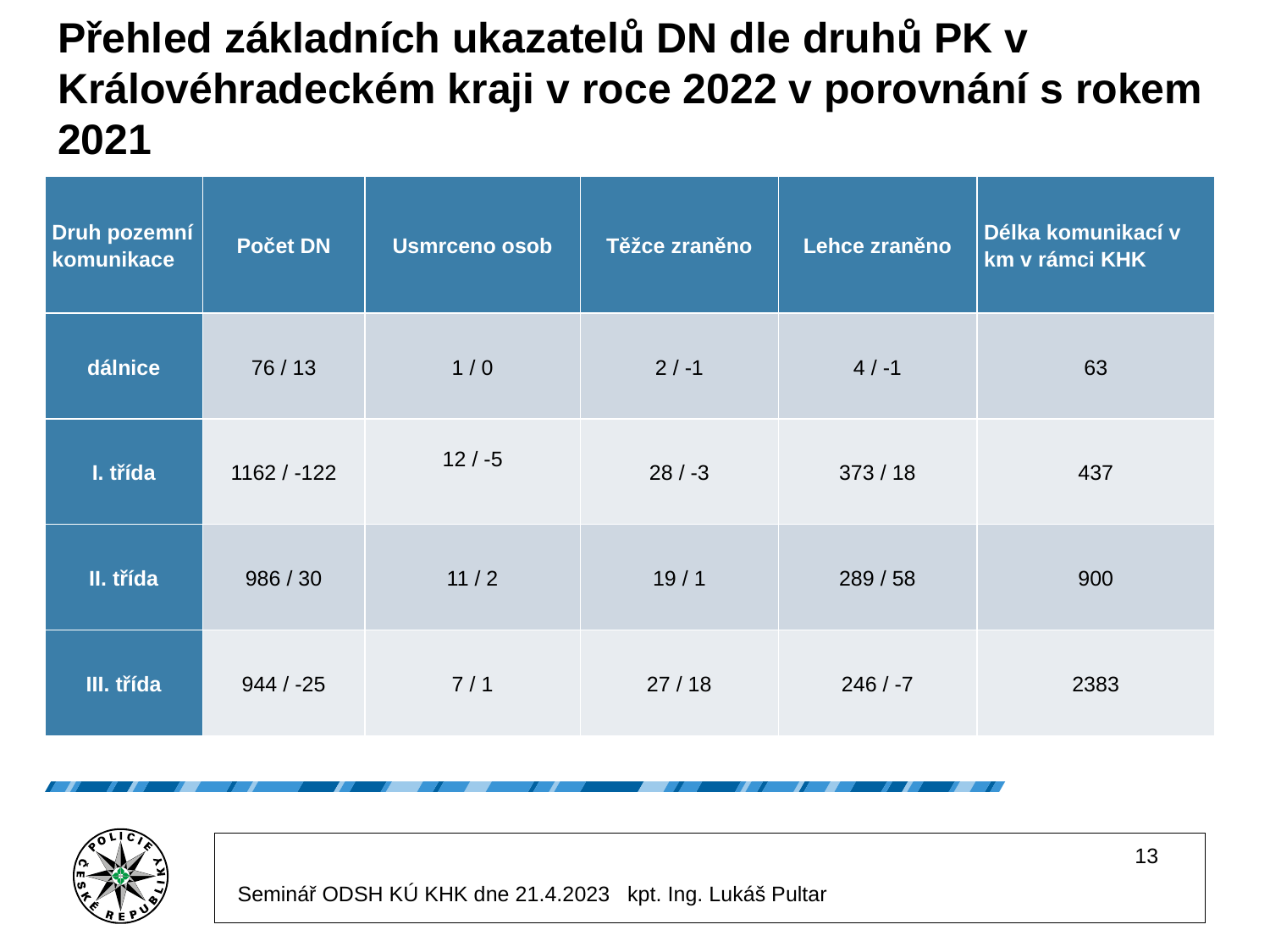

# Přehled základních ukazatelů DN dle druhů PK v Královéhradeckém kraji v roce 2022 v porovnání s rokem 2021
| Druh pozemní komunikace | Počet DN | Usmrceno osob | Těžce zraněno | Lehce zraněno | Délka komunikací v km v rámci KHK |
| --- | --- | --- | --- | --- | --- |
| dálnice | 76 / 13 | 1 / 0 | 2 / -1 | 4 / -1 | 63 |
| I. třída | 1162 / -122 | 12 / -5 | 28 / -3 | 373 / 18 | 437 |
| II. třída | 986 / 30 | 11 / 2 | 19 / 1 | 289 / 58 | 900 |
| III. třída | 944 / -25 | 7 / 1 | 27 / 18 | 246 / -7 | 2383 |
13
Seminář ODSH KÚ KHK dne 21.4.2023   kpt. Ing. Lukáš Pultar